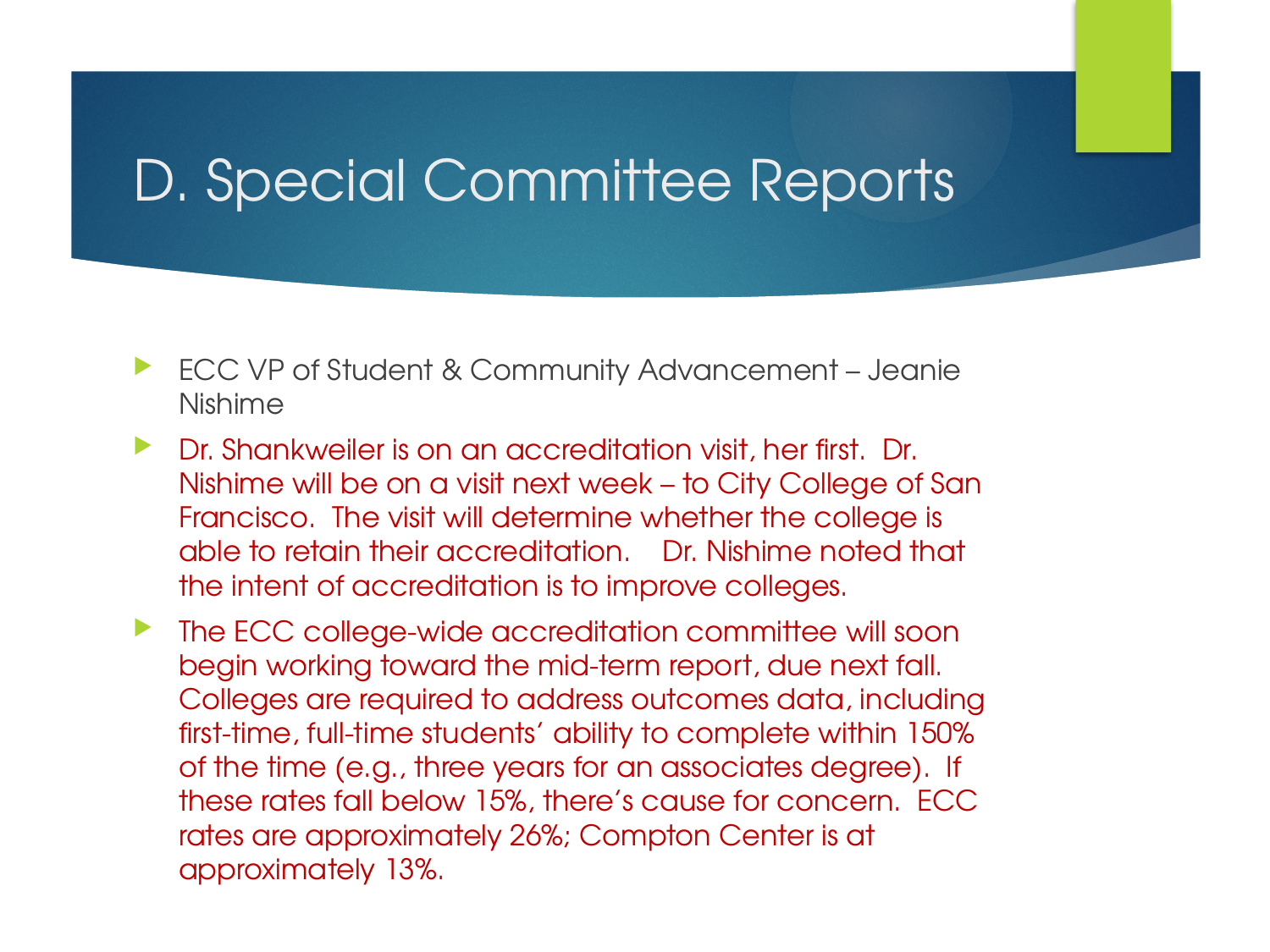

# D. Special Committee Reports
ECC VP of Student & Community Advancement – Jeanie Nishime
Dr. Shankweiler is on an accreditation visit, her first.  Dr. Nishime will be on a visit next week – to City College of San Francisco.  The visit will determine whether the college is able to retain their accreditation.    Dr. Nishime noted that the intent of accreditation is to improve colleges.
The ECC college-wide accreditation committee will soon begin working toward the mid-term report, due next fall.  Colleges are required to address outcomes data, including first-time, full-time students’ ability to complete within 150% of the time (e.g., three years for an associates degree).  If these rates fall below 15%, there’s cause for concern.  ECC rates are approximately 26%; Compton Center is at approximately 13%.